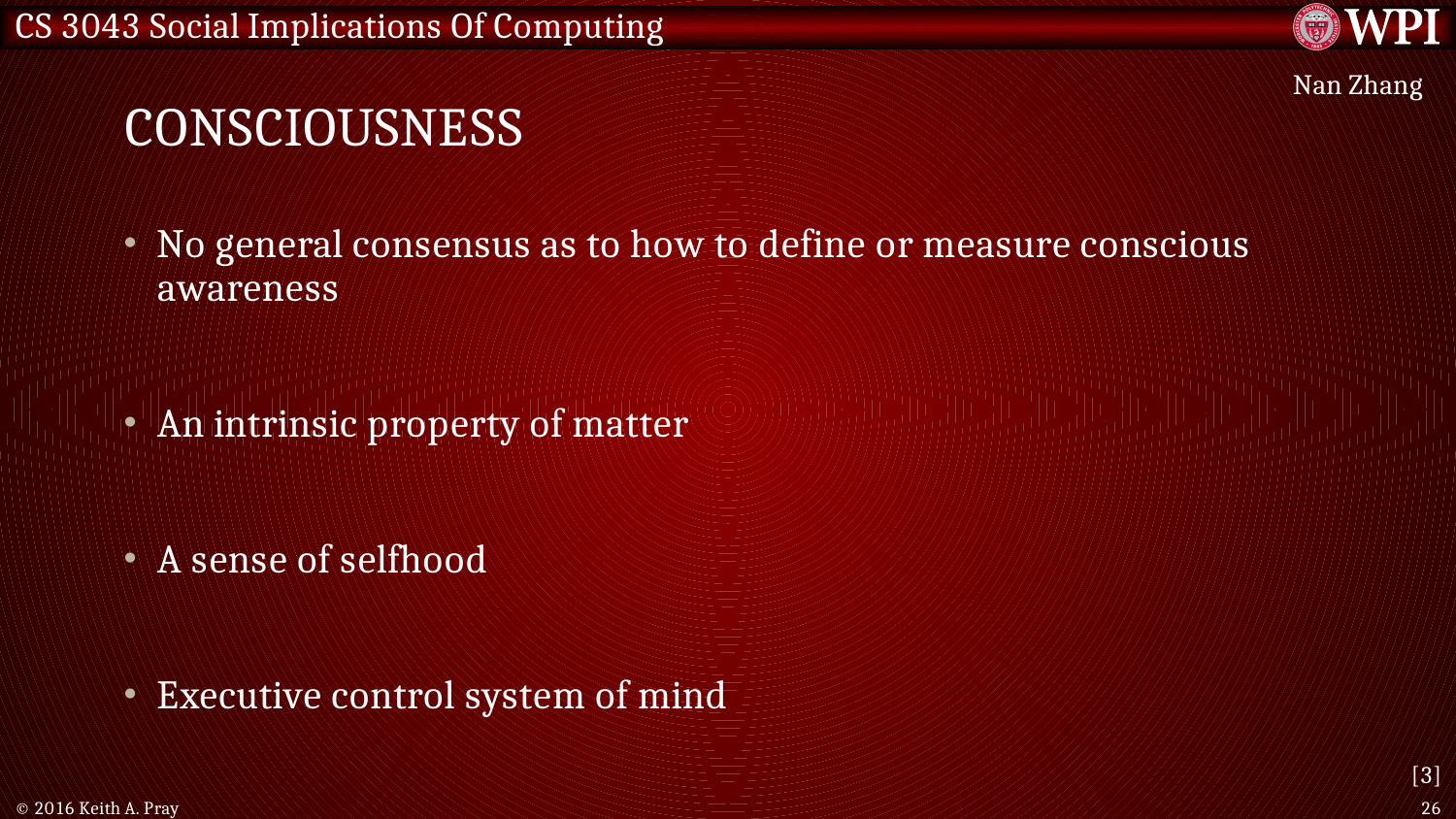

# Consciousness
Nan Zhang
No general consensus as to how to define or measure conscious awareness

An intrinsic property of matter

A sense of selfhood

Executive control system of mind
[3]
© 2016 Keith A. Pray
26